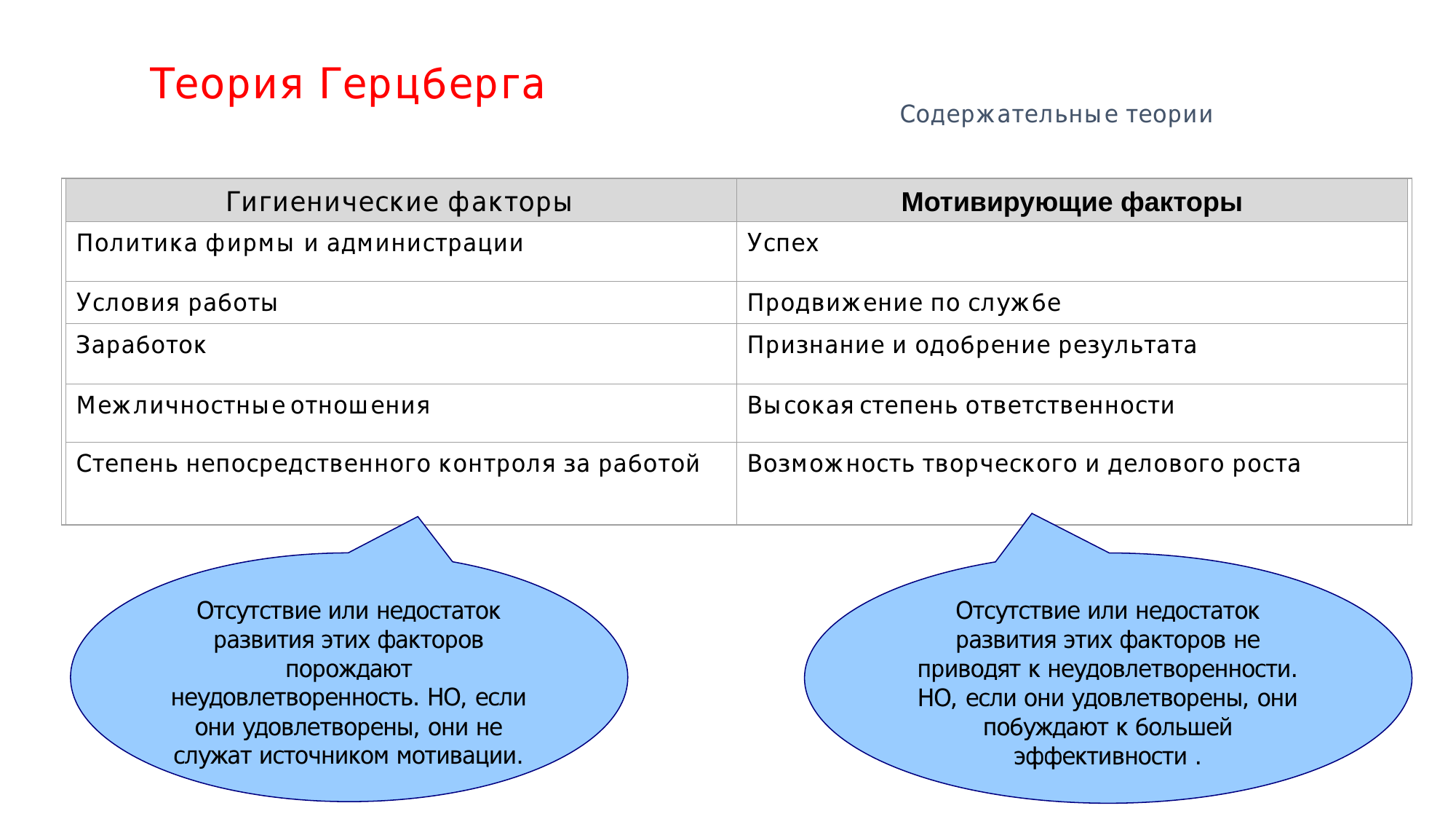

Теория Герцберга
Содержательные теории

Гигиенические факторы

Мотивирующие факторы

Политика фирмы и администрации

Успех

Условия работы

Продвижение по службе

Заработок

Признание и одобрение результата

Межличностные отношения

Высокая степень ответственности

Степень непосредственного контроля за работой

Возможность творческого и делового роста

Отсутствие или недостаток развития этих факторов порождают неудовлетворенность. НО, если они удовлетворены, они не служат источником мотивации.
Отсутствие или недостаток развития этих факторов не приводят к неудовлетворенности. НО, если они удовлетворены, они побуждают к большей эффективности .